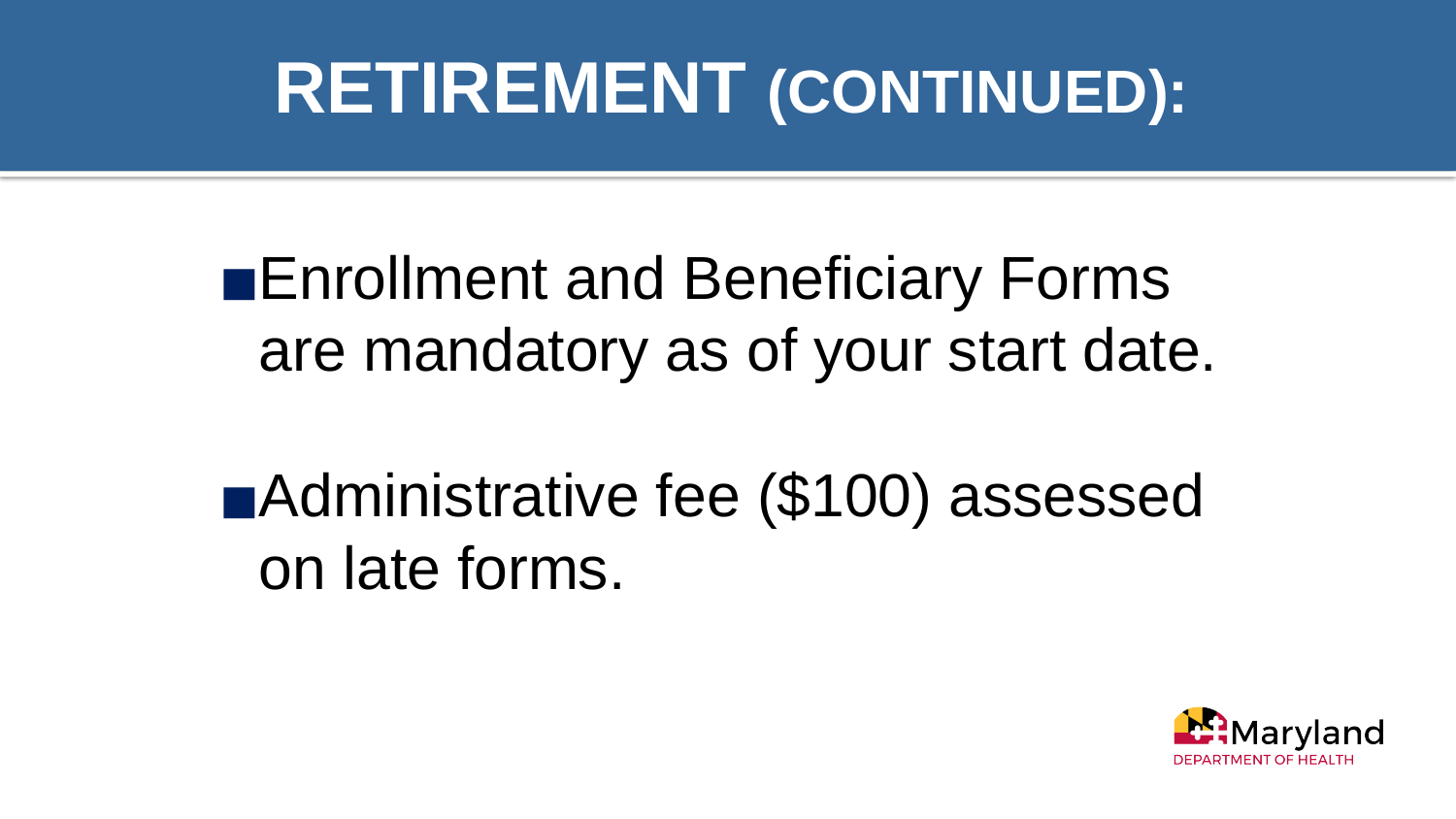

# RETIREMENT (CONTINUED):
Enrollment and Beneficiary Forms are mandatory as of your start date.

Administrative fee ($100) assessed on late forms.